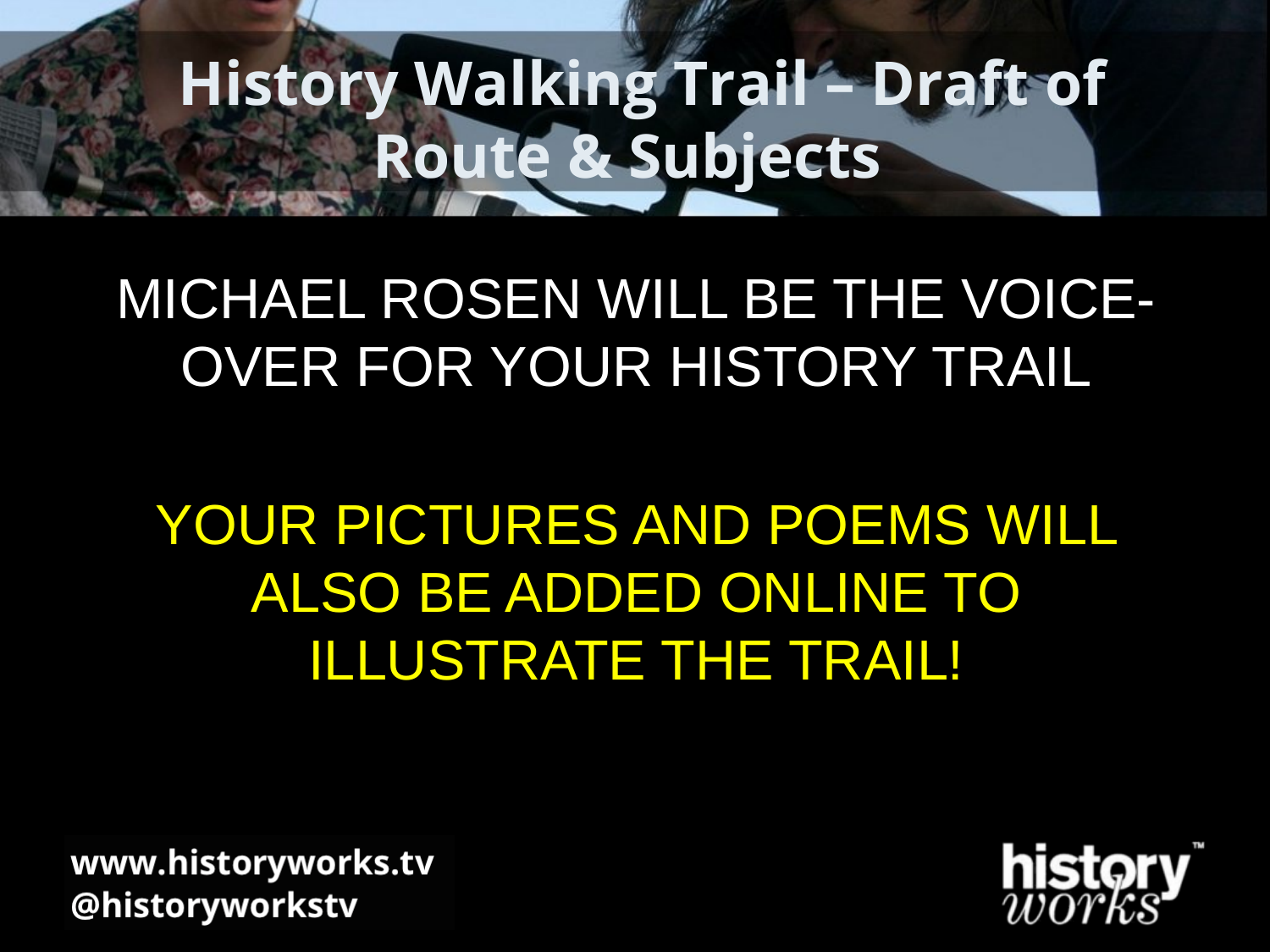

# History Walking Trail – Draft of Route & Subjects
MICHAEL ROSEN WILL BE THE VOICE-OVER FOR YOUR HISTORY TRAIL

YOUR PICTURES AND POEMS WILL ALSO BE ADDED ONLINE TO ILLUSTRATE THE TRAIL!